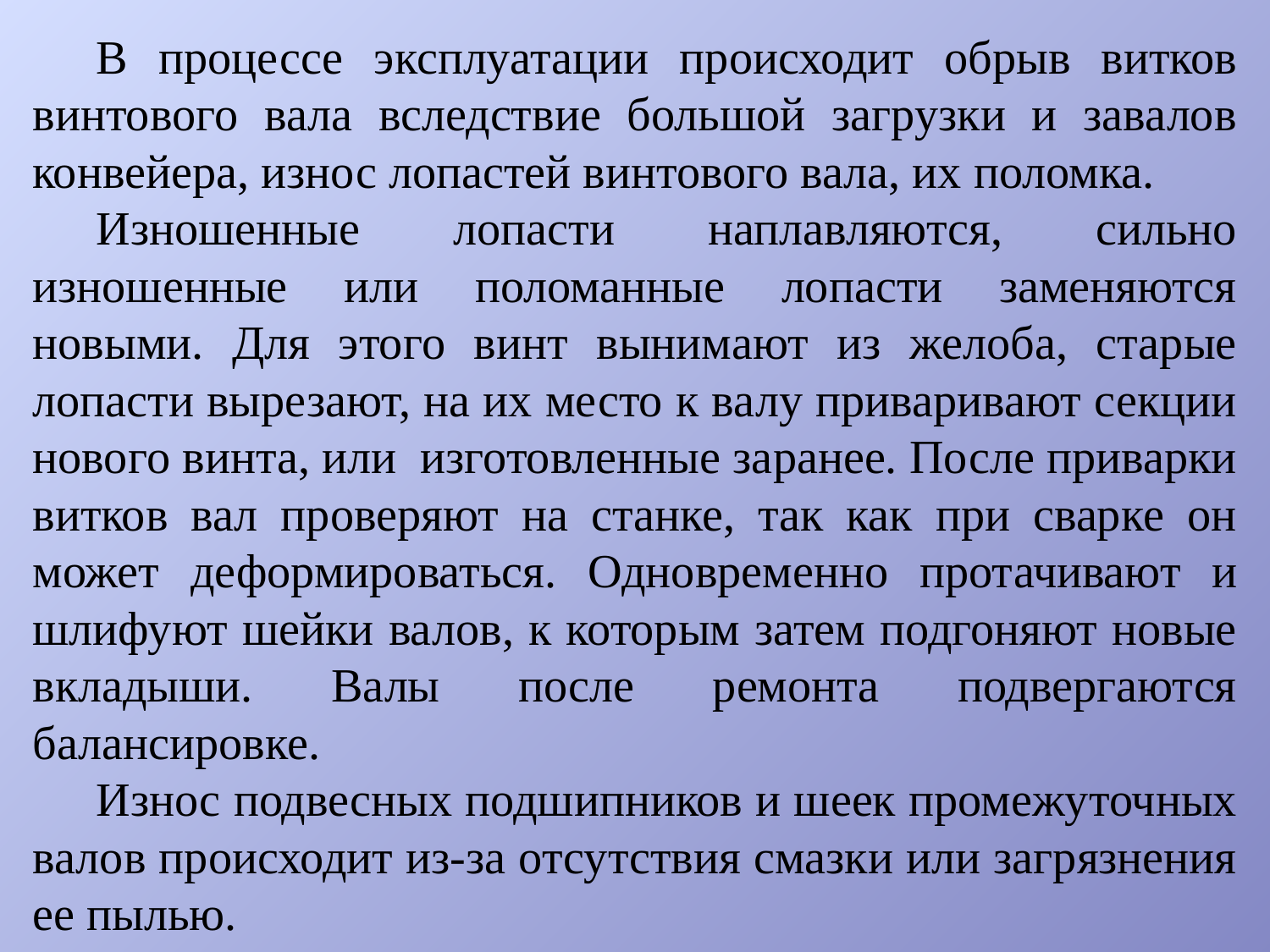

В процессе эксплуатации происходит обрыв витков винтового вала вследствие большой загрузки и завалов конвейера, износ лопастей винтового вала, их поломка.
Изношенные лопасти наплавляются, сильно изношенные или поломанные лопасти заменяются новыми. Для этого винт вынимают из желоба, старые лопасти вырезают, на их место к валу приваривают секции нового винта, или  изготовленные заранее. После приварки витков вал проверяют на станке, так как при сварке он может деформироваться. Одновременно протачивают и шлифуют шейки валов, к которым затем подгоняют новые вкладыши. Валы после ремонта подвергаются балансировке.
Износ подвесных подшипников и шеек промежуточных валов происходит из-за отсутствия смазки или загрязнения ее пылью.